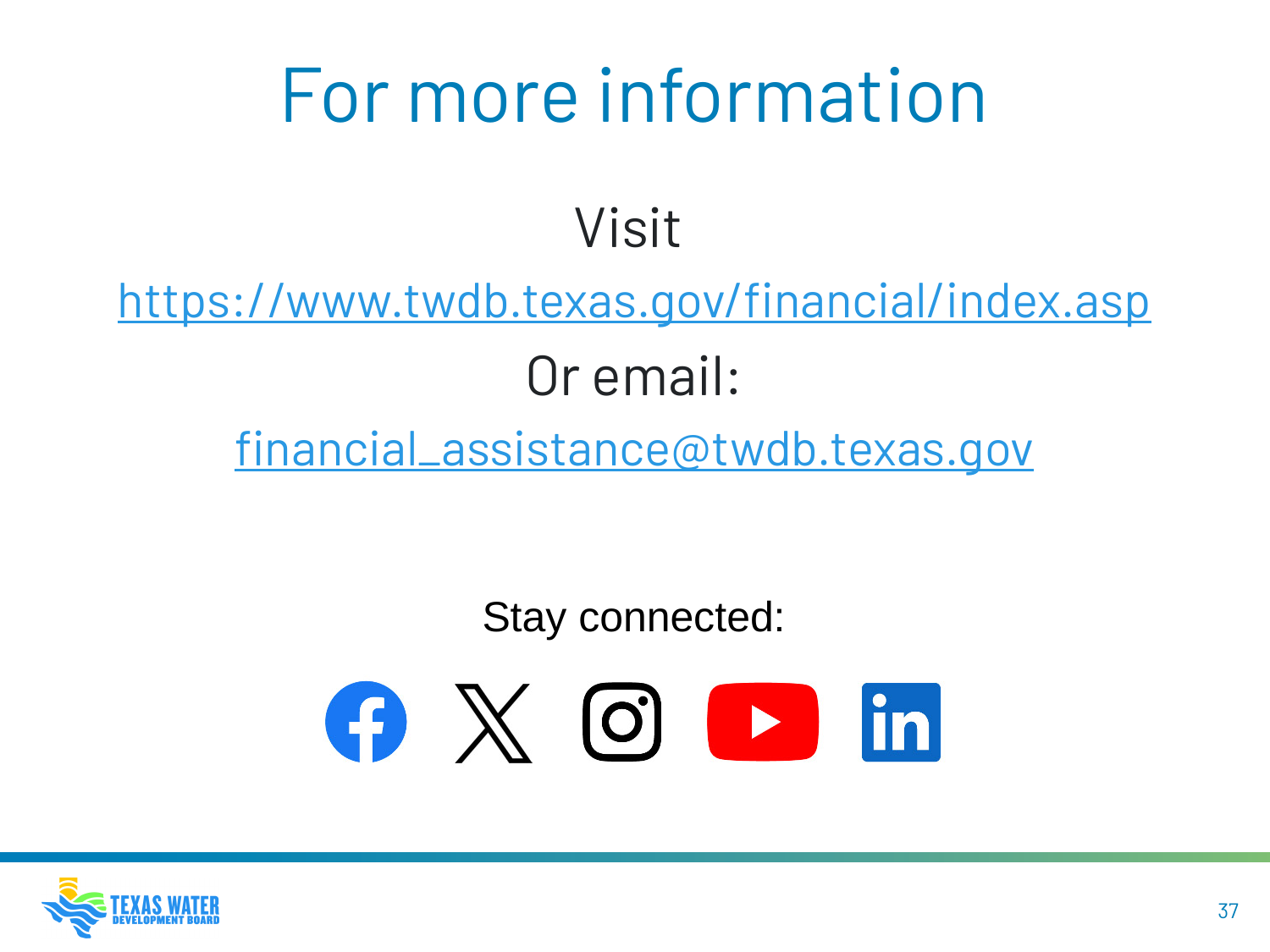

# For more information
Visit
https://www.twdb.texas.gov/financial/index.asp
Or email:
financial_assistance@twdb.texas.gov

37